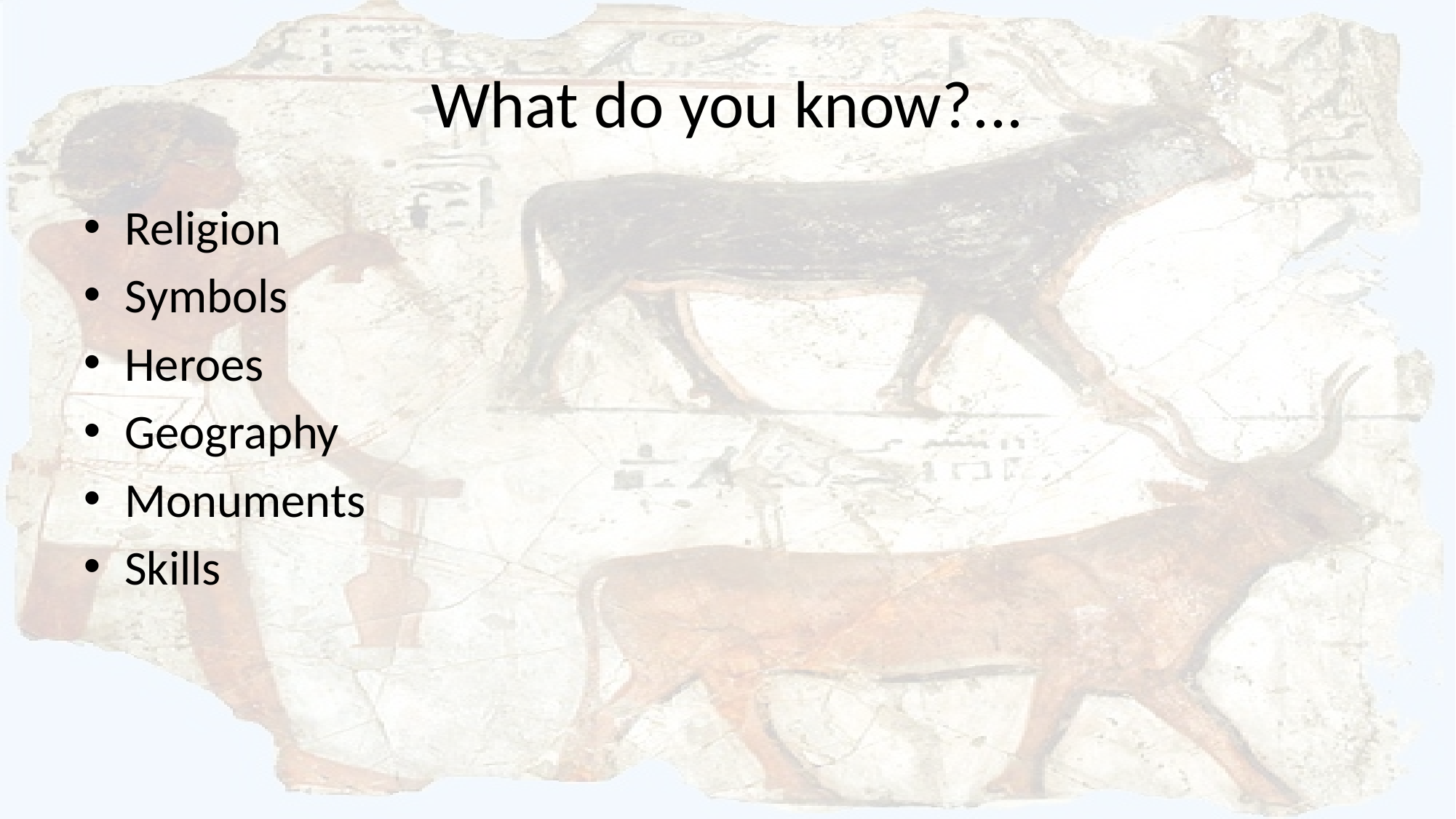

# What do you know?...
Religion
Symbols
Heroes
Geography
Monuments
Skills